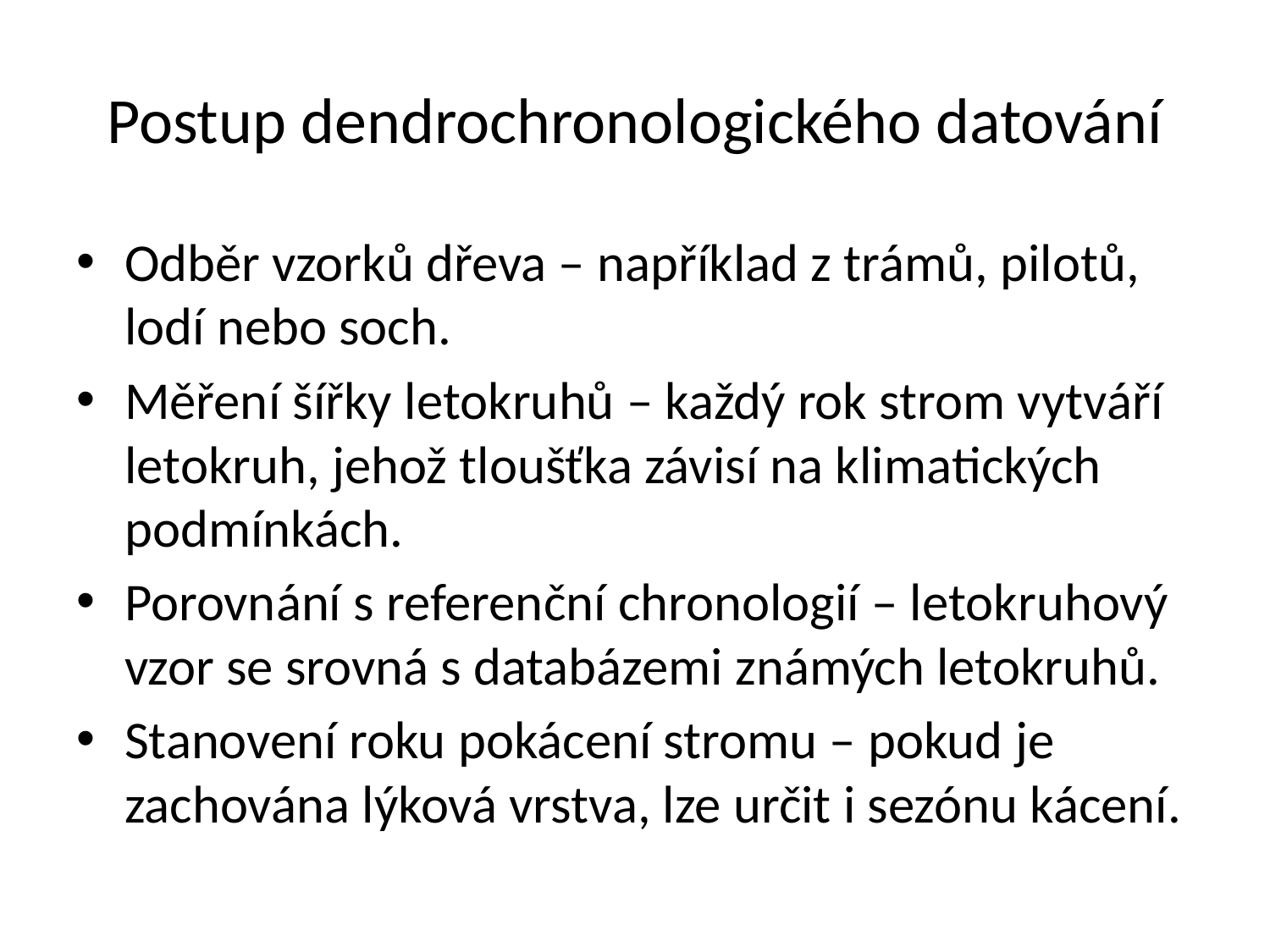

# Postup dendrochronologického datování
Odběr vzorků dřeva – například z trámů, pilotů, lodí nebo soch.
Měření šířky letokruhů – každý rok strom vytváří letokruh, jehož tloušťka závisí na klimatických podmínkách.
Porovnání s referenční chronologií – letokruhový vzor se srovná s databázemi známých letokruhů.
Stanovení roku pokácení stromu – pokud je zachována lýková vrstva, lze určit i sezónu kácení.